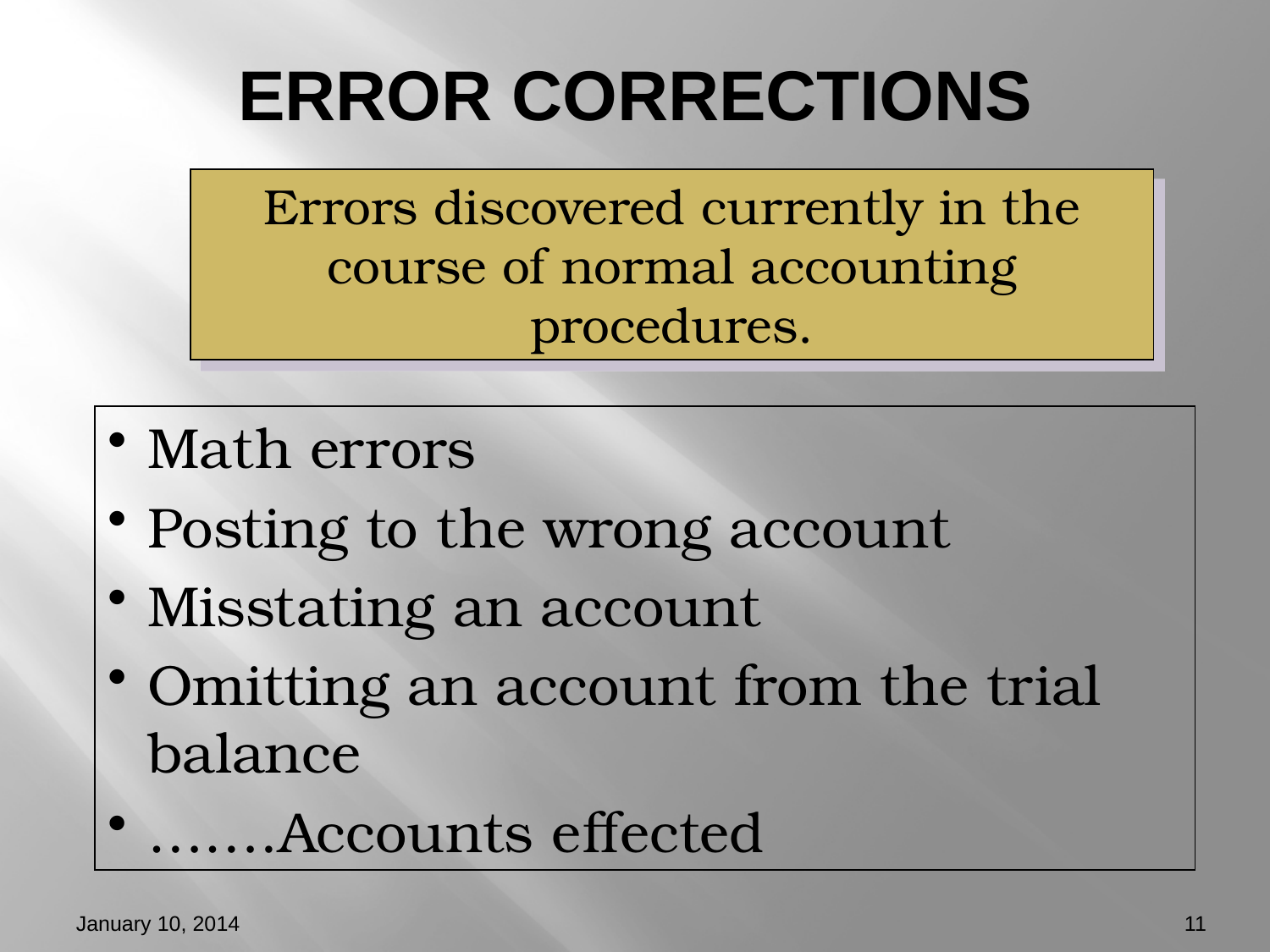

# ERROR CORRECTIONS
Errors discovered currently in the course of normal accounting procedures.
Math errors
Posting to the wrong account
Misstating an account
Omitting an account from the trial balance
…….Accounts effected
January 10, 2014
11